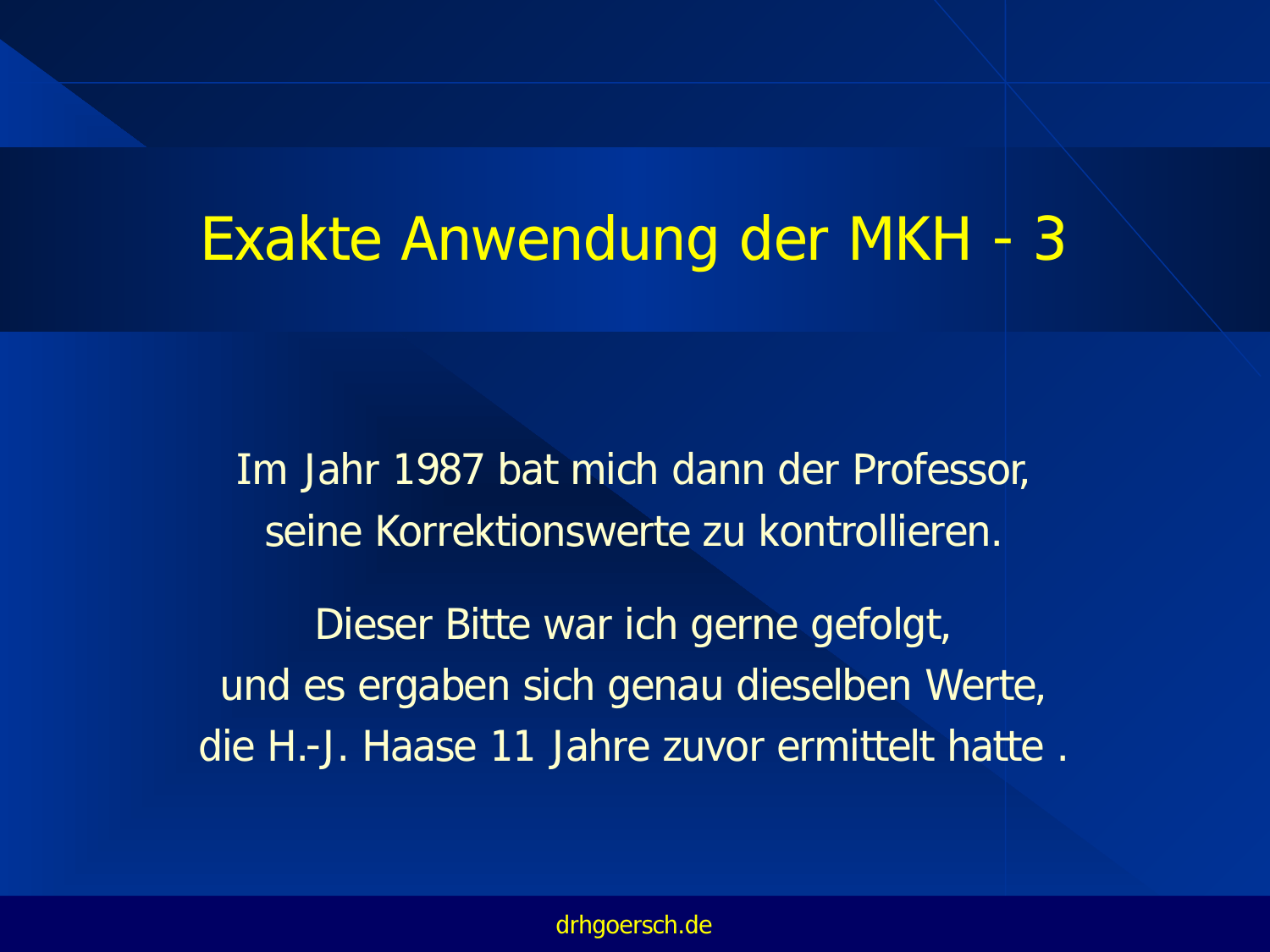

# Exakte Anwendung der MKH - 3
Im Jahr 1987 bat mich dann der Professor,
seine Korrektionswerte zu kontrollieren.
Dieser Bitte war ich gerne gefolgt,
und es ergaben sich genau dieselben Werte,
die H.-J. Haase 11 Jahre zuvor ermittelt hatte .
drhgoersch.de